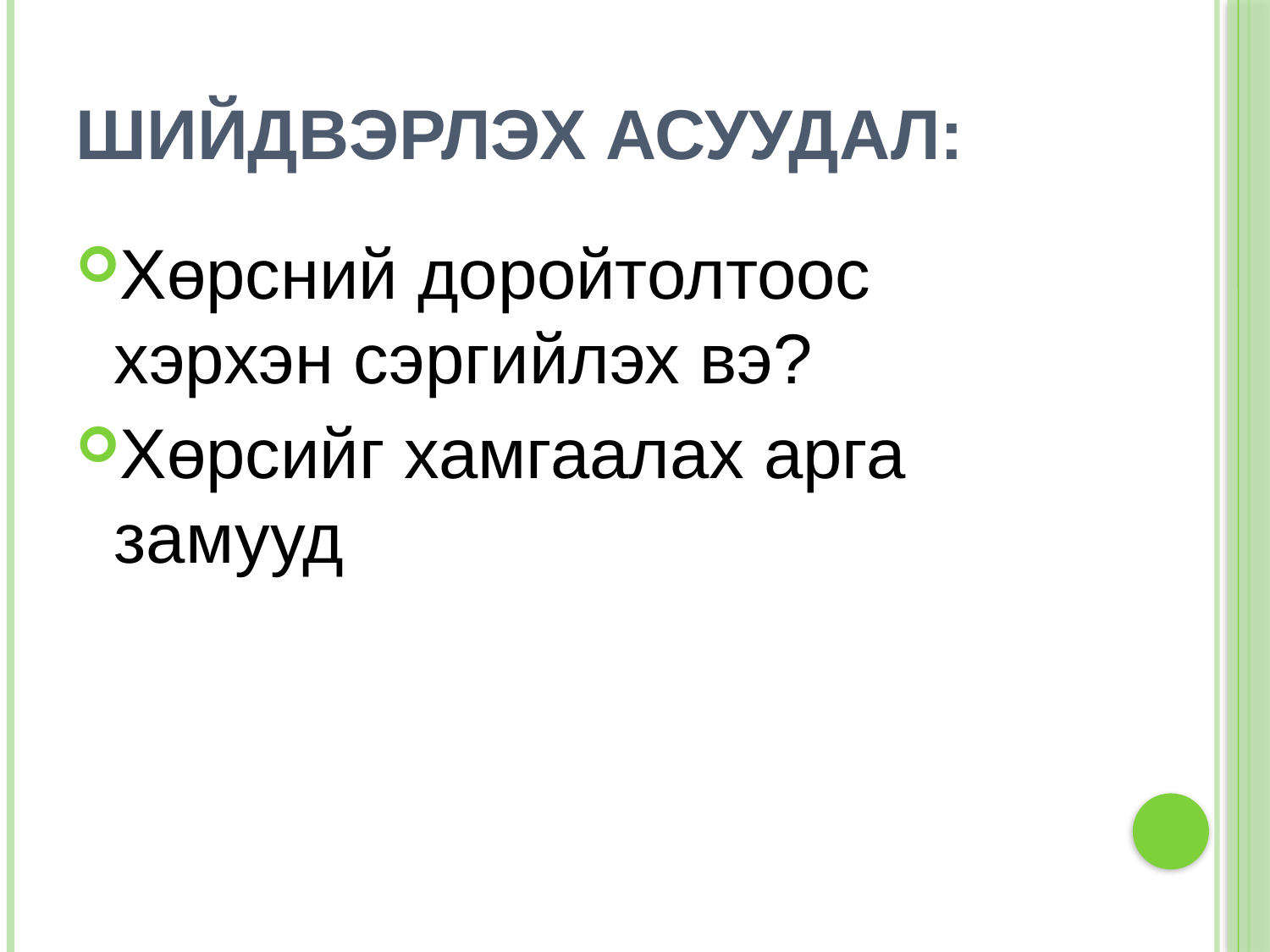

# Шийдвэрлэх асуудал:
Хөрсний доройтолтоос хэрхэн сэргийлэх вэ?
Хөрсийг хамгаалах арга замууд